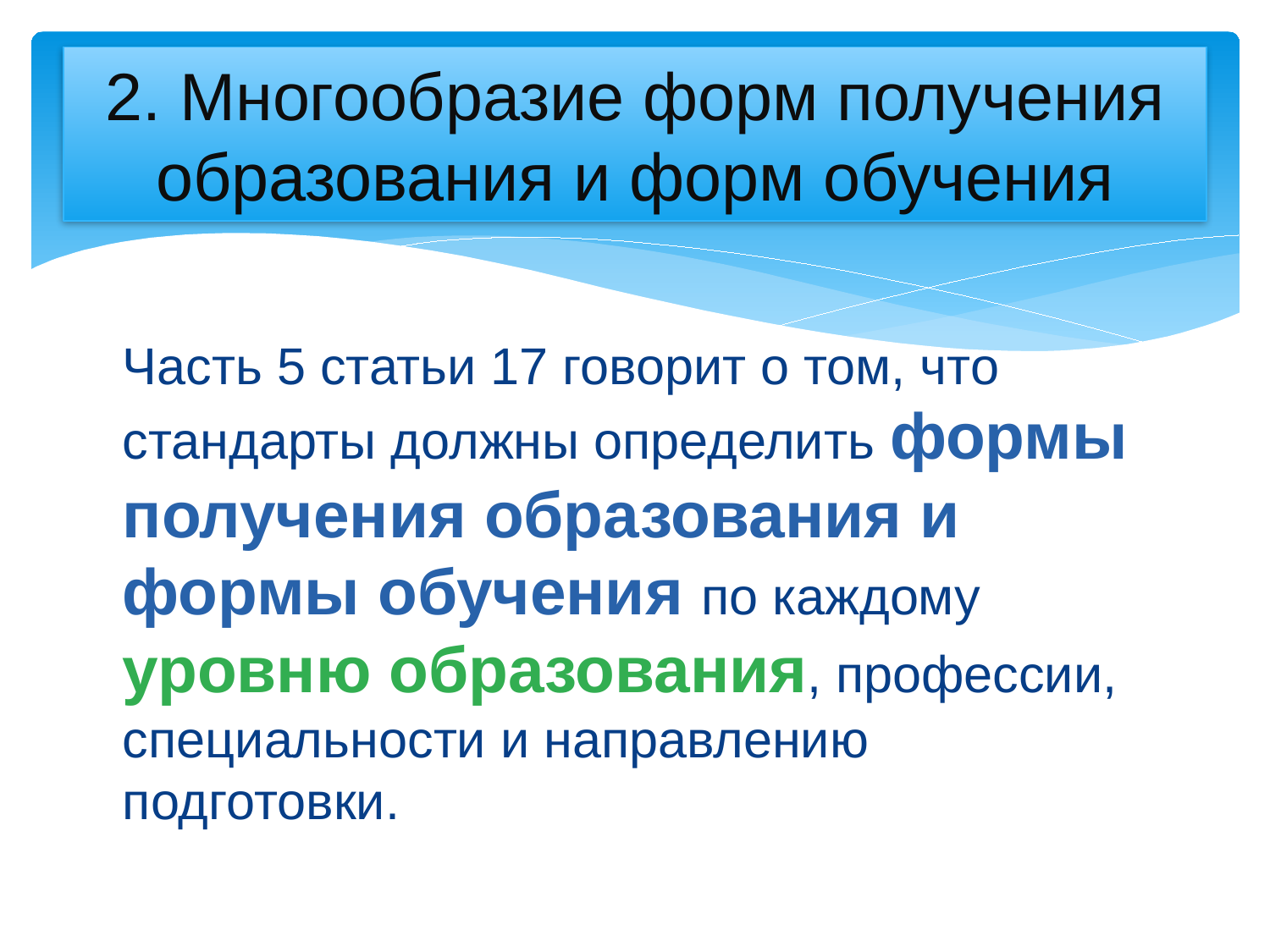

# 2. Многообразие форм получения образования и форм обучения
	Часть 5 статьи 17 говорит о том, что стандарты должны определить формы получения образования и формы обучения по каждому уровню образования, профессии, специальности и направлению подготовки.